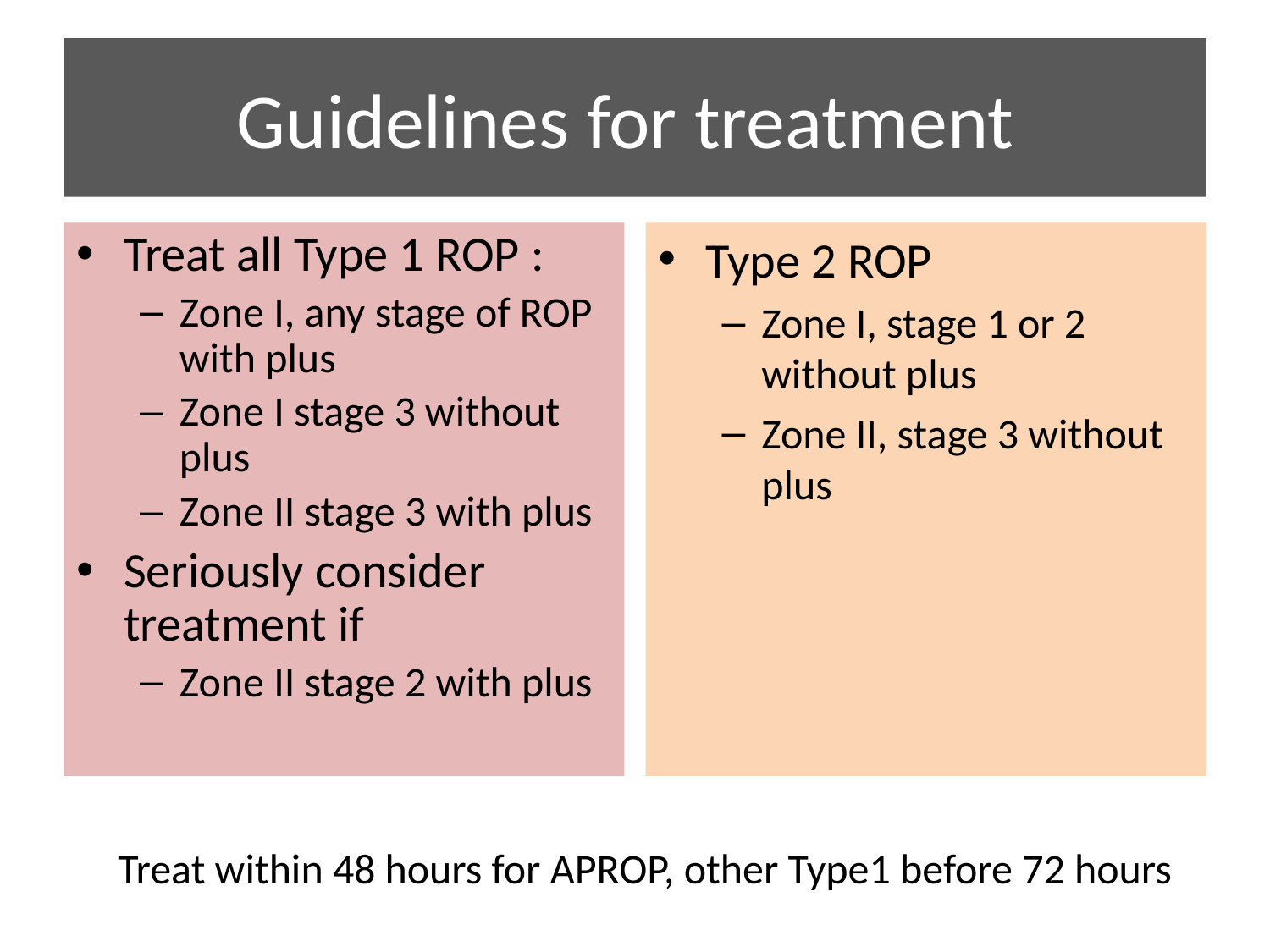

# Guidelines for treatment
Type 2 ROP
Zone I, stage 1 or 2 without plus
Zone II, stage 3 without plus
Treat all Type 1 ROP :
Zone I, any stage of ROP with plus
Zone I stage 3 without plus
Zone II stage 3 with plus
Seriously consider treatment if
Zone II stage 2 with plus
Treat within 48 hours for APROP, other Type1 before 72 hours